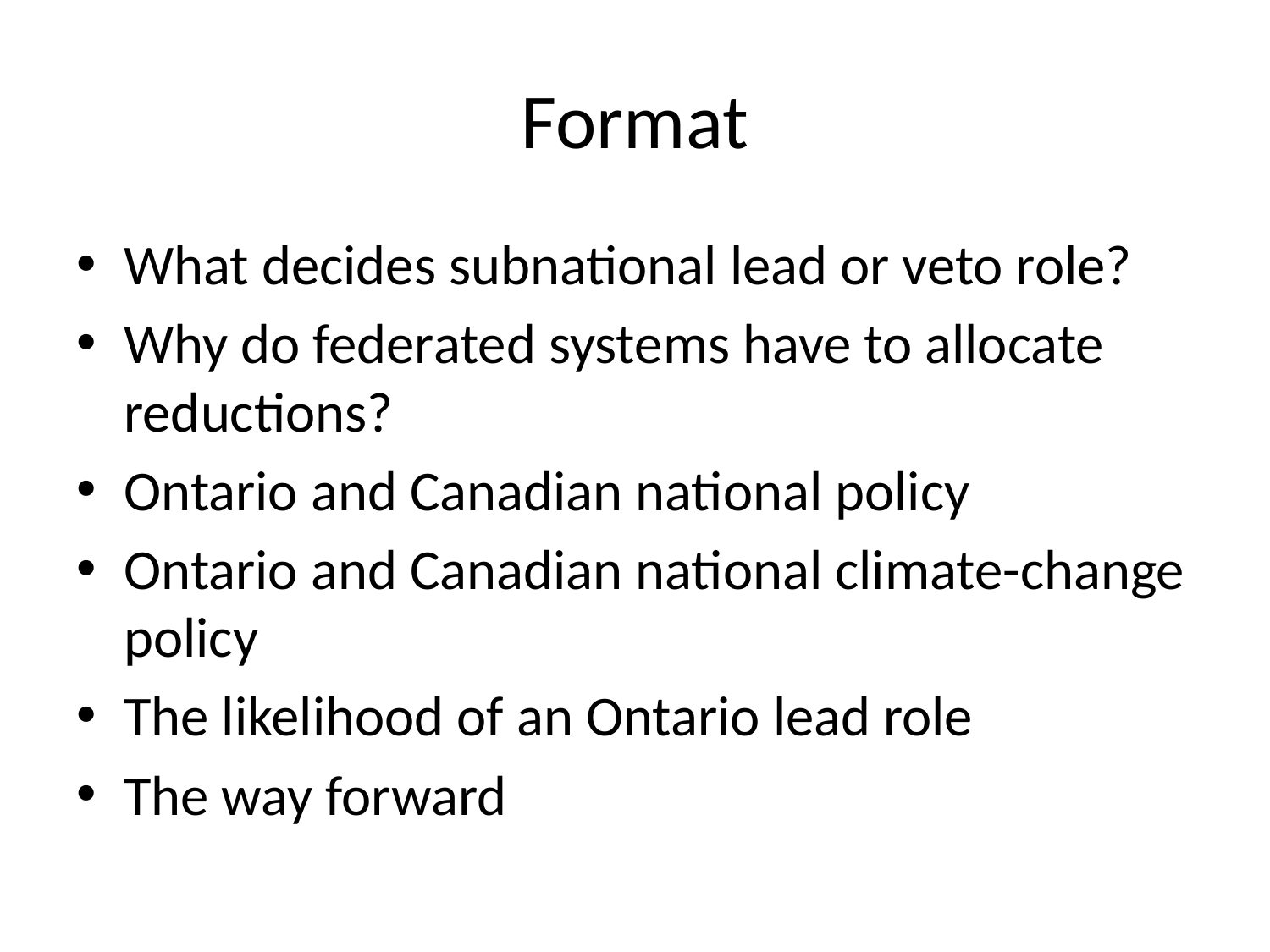

# Format
What decides subnational lead or veto role?
Why do federated systems have to allocate reductions?
Ontario and Canadian national policy
Ontario and Canadian national climate-change policy
The likelihood of an Ontario lead role
The way forward